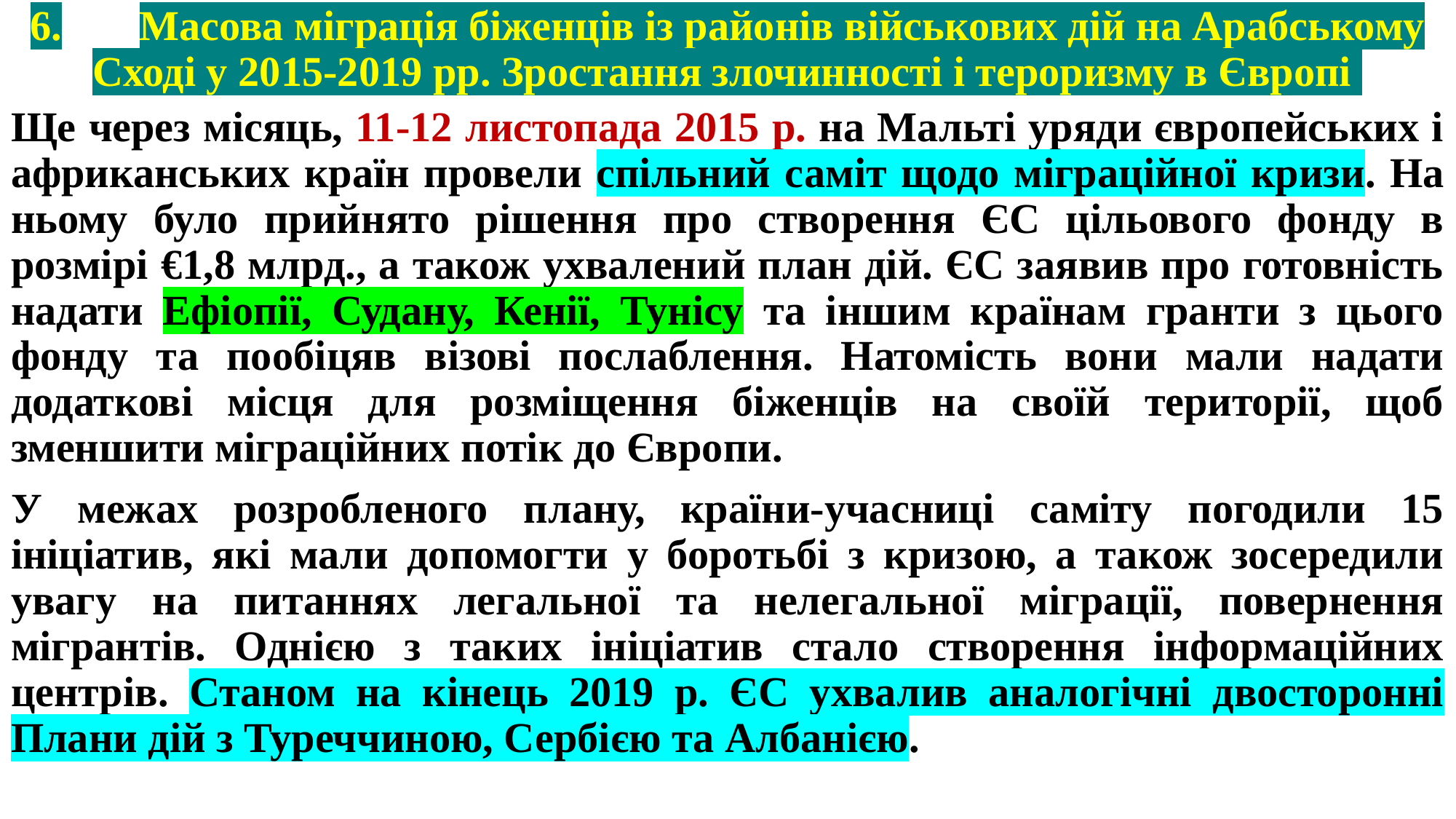

# 6.	Масова міграція біженців із районів військових дій на Арабському Сході у 2015-2019 рр. Зростання злочинності і тероризму в Європі
Ще через місяць, 11-12 листопада 2015 р. на Мальті уряди європейських і африканських країн провели спільний саміт щодо міграційної кризи. На ньому було прийнято рішення про створення ЄС цільового фонду в розмірі €1,8 млрд., а також ухвалений план дій. ЄС заявив про готовність надати Ефіопії, Судану, Кенії, Тунісу та іншим країнам гранти з цього фонду та пообіцяв візові послаблення. Натомість вони мали надати додаткові місця для розміщення біженців на своїй території, щоб зменшити міграційних потік до Європи.
У межах розробленого плану, країни-учасниці саміту погодили 15 ініціатив, які мали допомогти у боротьбі з кризою, а також зосередили увагу на питаннях легальної та нелегальної міграції, повернення мігрантів. Однією з таких ініціатив стало створення інформаційних центрів. Станом на кінець 2019 р. ЄС ухвалив аналогічні двосторонні Плани дій з Туреччиною, Сербією та Албанією.